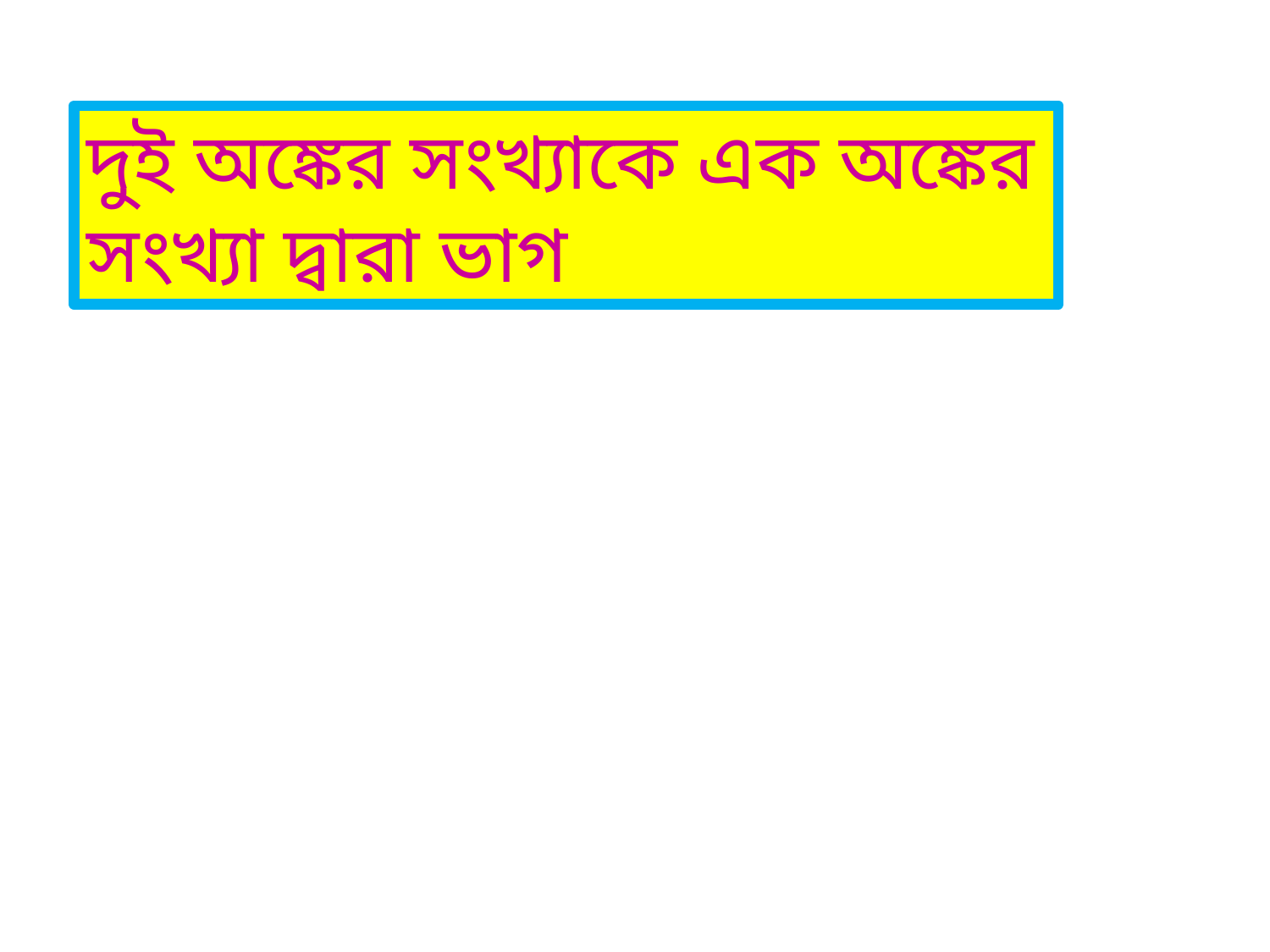

দুই অঙ্কের সংখ্যাকে এক অঙ্কের সংখ্যা দ্বারা ভাগ